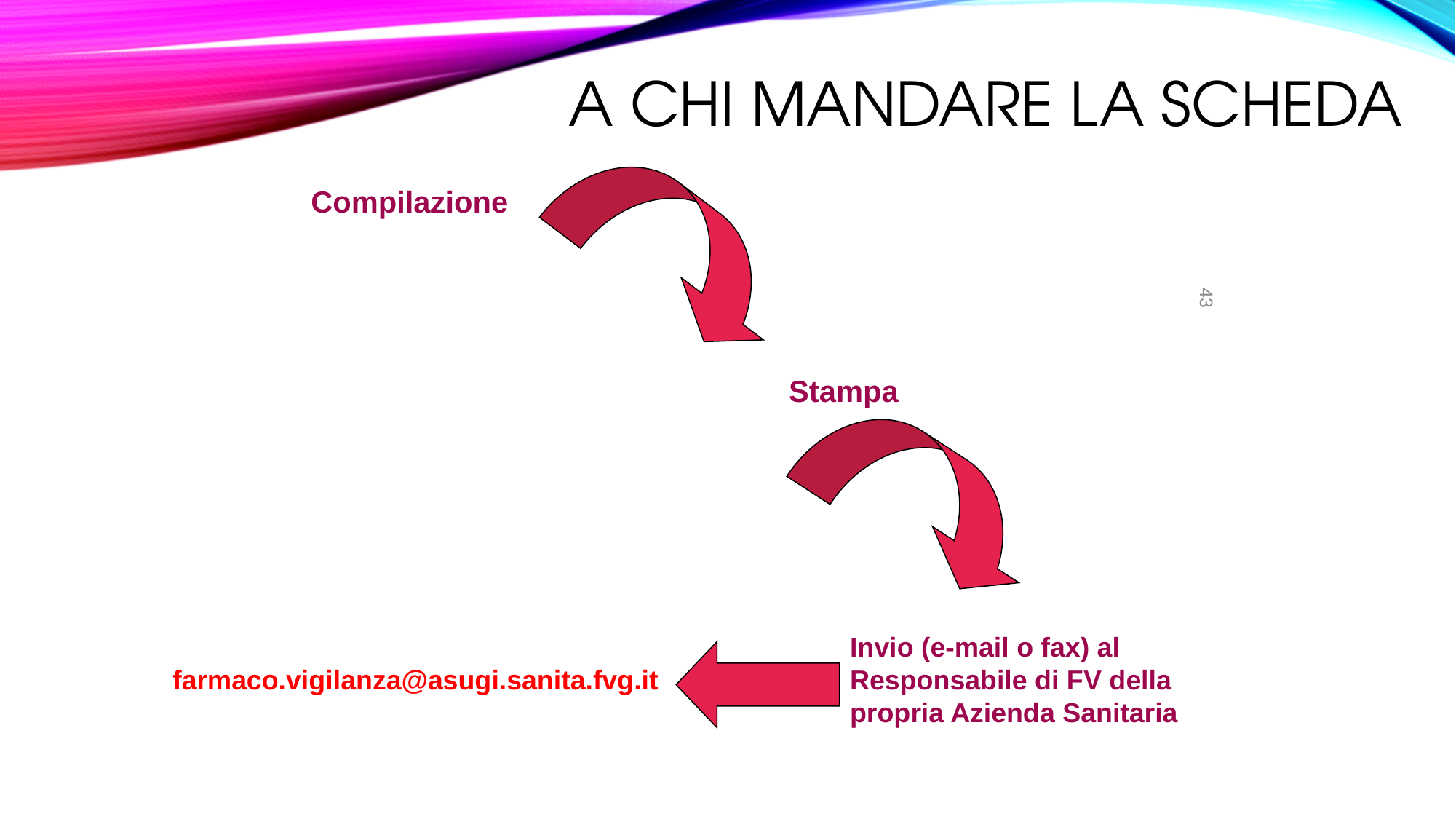

# A chi mandare la scheda
Compilazione

Stampa

43
Invio (e-mail o fax) al Responsabile di FV della propria Azienda Sanitaria

farmaco.vigilanza@asugi.sanita.fvg.it